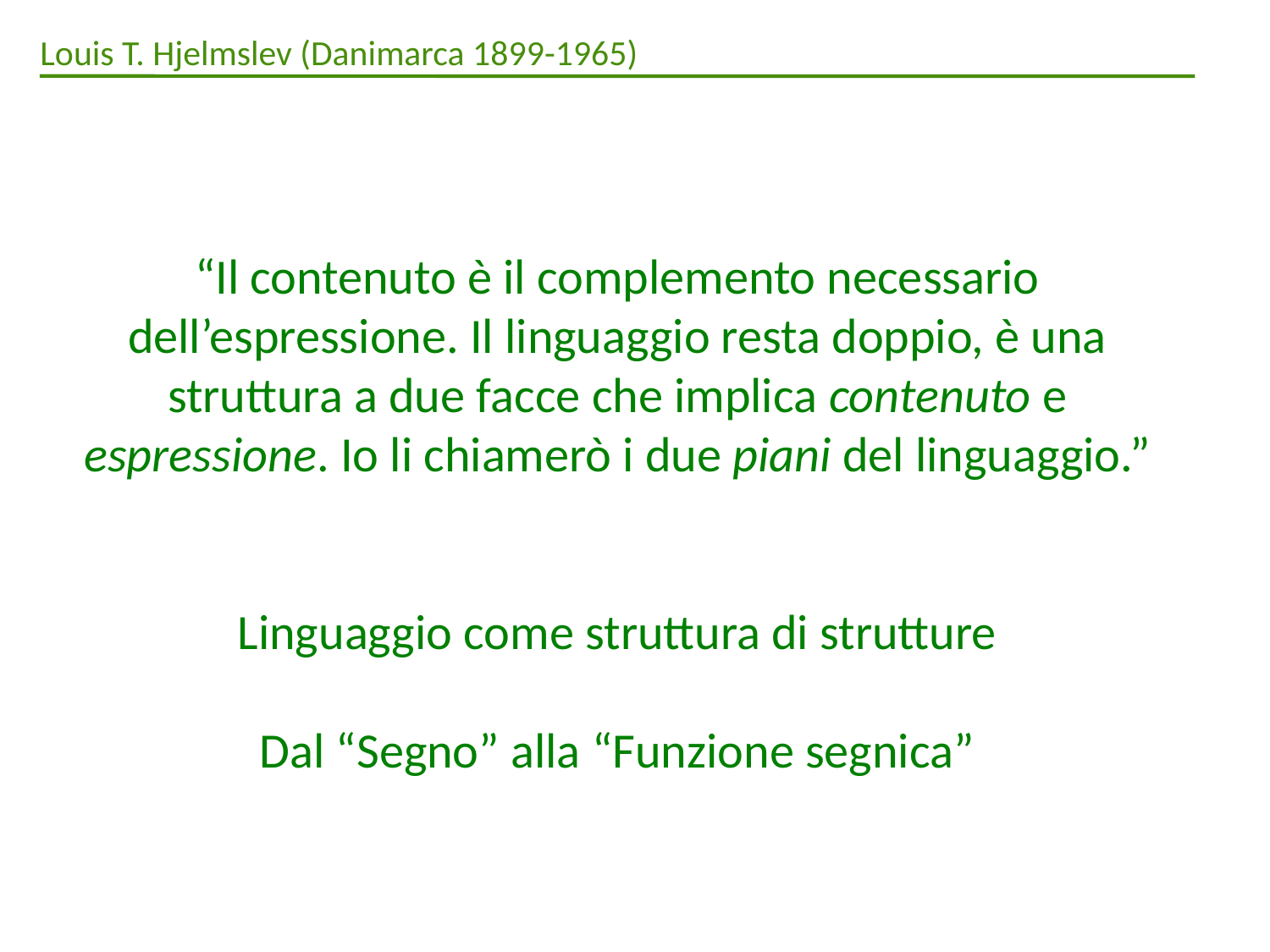

Louis T. Hjelmslev (Danimarca 1899-1965)

“Il contenuto è il complemento necessario dell’espressione. Il linguaggio resta doppio, è una struttura a due facce che implica contenuto e espressione. Io li chiamerò i due piani del linguaggio.”

Linguaggio come struttura di strutture

Dal “Segno” alla “Funzione segnica”